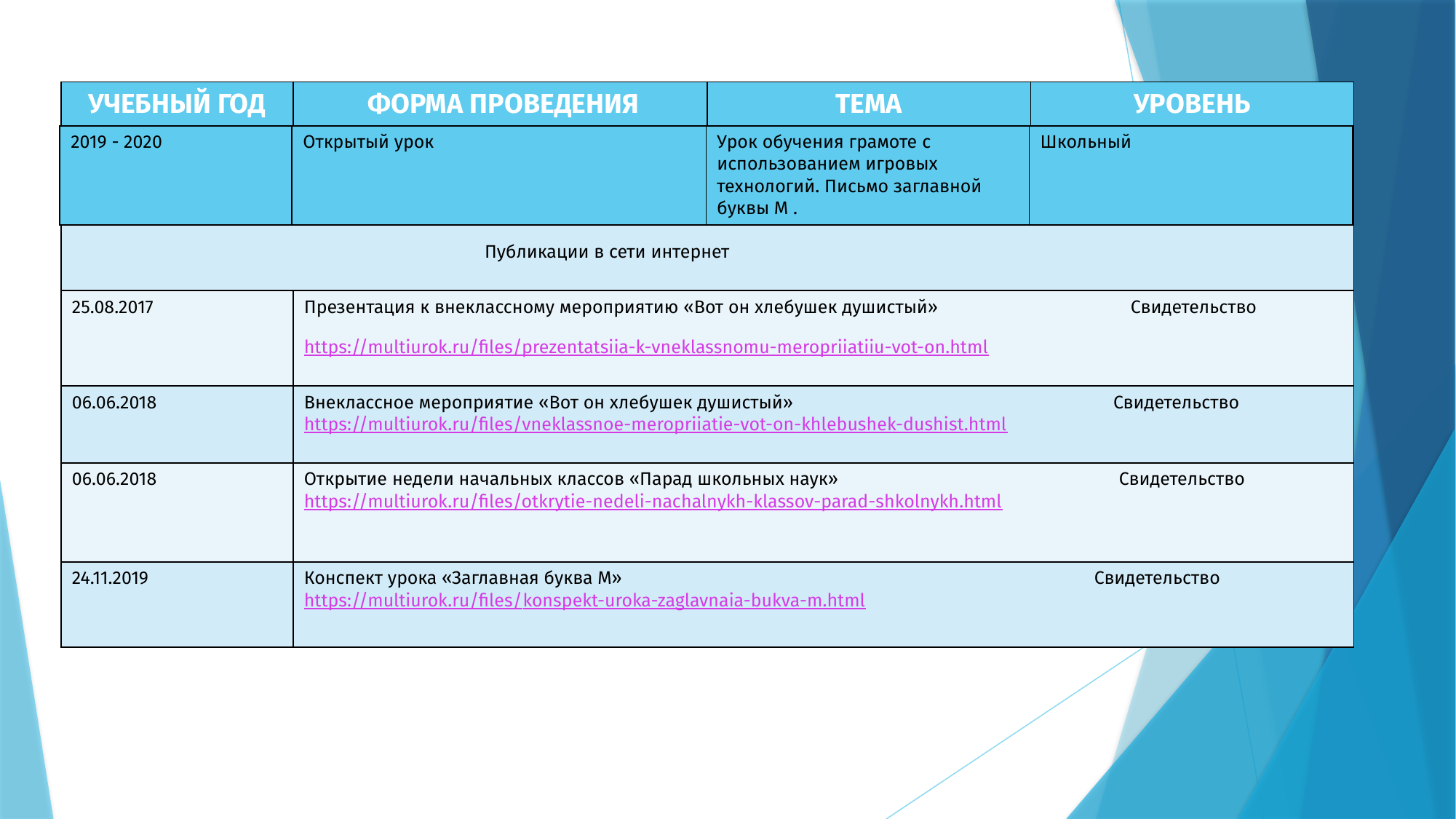

| УЧЕБНЫЙ ГОД | ФОРМА ПРОВЕДЕНИЯ | ТЕМА | УРОВЕНЬ |
| --- | --- | --- | --- |
| Публикации в сети интернет |  |  |  |
| 25.08.2017 | Презентация к внеклассному мероприятию «Вот он хлебушек душистый» Свидетельство https://multiurok.ru/files/prezentatsiia-k-vneklassnomu-meropriiatiiu-vot-on.html |  |  |
| 06.06.2018 | Внеклассное мероприятие «Вот он хлебушек душистый» Свидетельство https://multiurok.ru/files/vneklassnoe-meropriiatie-vot-on-khlebushek-dushist.html |  |  |
| 06.06.2018 | Открытие недели начальных классов «Парад школьных наук» Свидетельство https://multiurok.ru/files/otkrytie-nedeli-nachalnykh-klassov-parad-shkolnykh.html |  |  |
| 24.11.2019 | Конспект урока «Заглавная буква М» Свидетельство https://multiurok.ru/files/konspekt-uroka-zaglavnaia-bukva-m.html |  |  |
| 2019 - 2020 | Открытый урок | Урок обучения грамоте с использованием игровых технологий. Письмо заглавной буквы М . | Школьный |
| --- | --- | --- | --- |